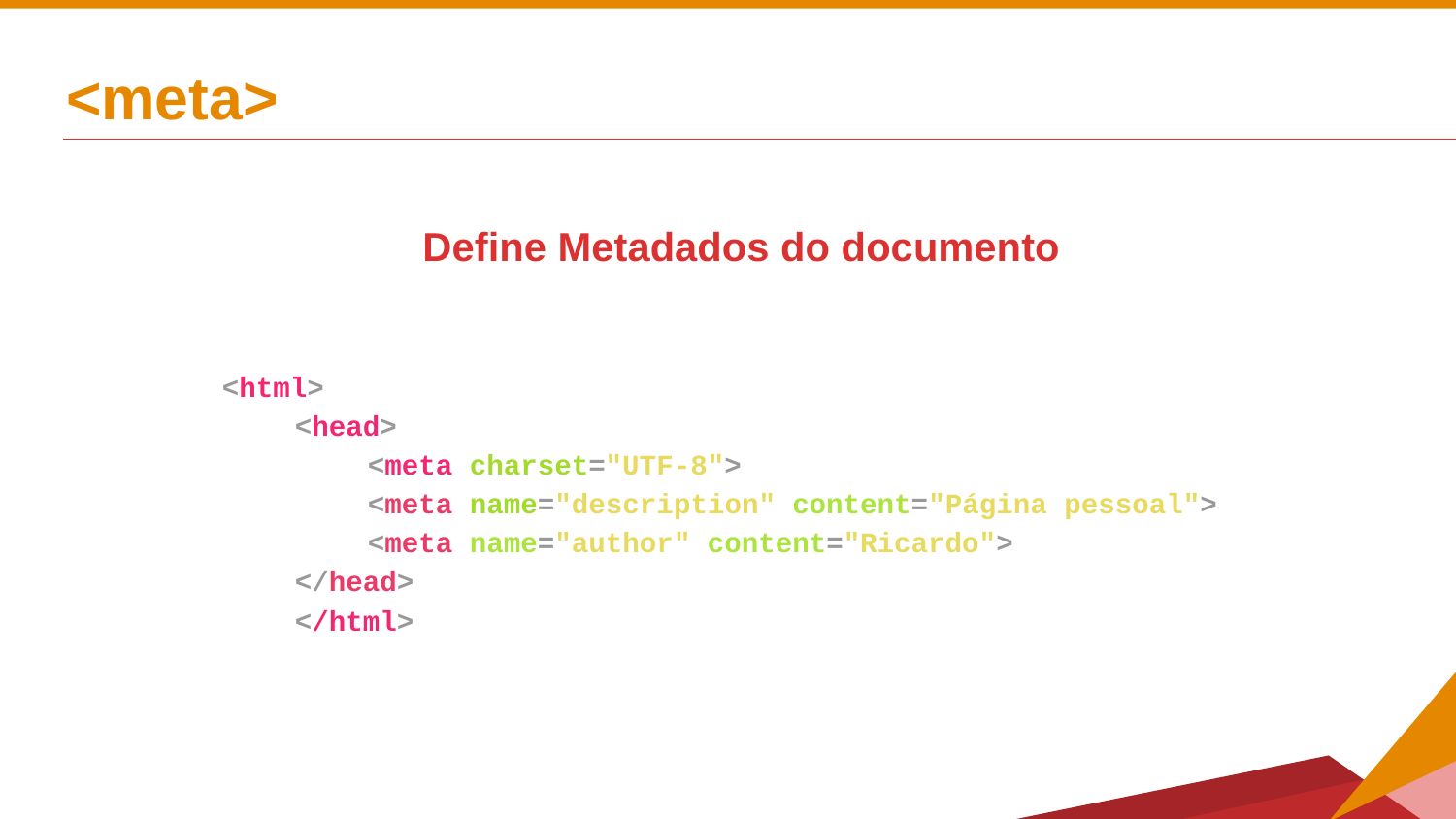

# <meta>
Define Metadados do documento
<html>
<head>
<meta charset="UTF-8">
<meta name="description" content="Página pessoal">
<meta name="author" content="Ricardo">
</head>
</html>